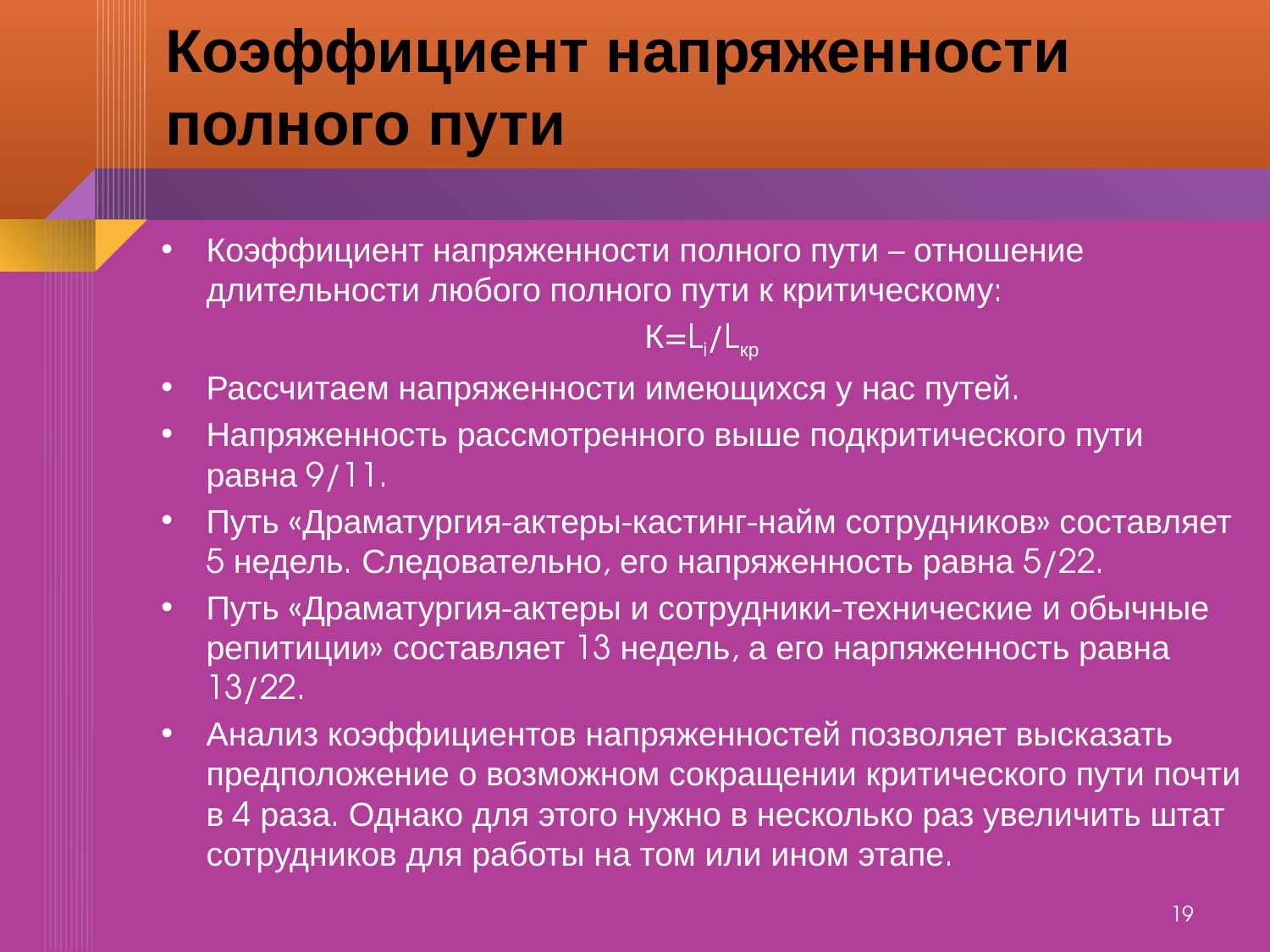

# Коэффициент напряженности полного пути
Коэффициент напряженности полного пути – отношение  длительности любого полного пути к критическому:
К=Li/Lкр
Рассчитаем напряженности имеющихся у нас путей.
Напряженность рассмотренного выше подкритического пути равна 9/11.
Путь «Драматургия-актеры-кастинг-найм сотрудников» составляет 5 недель. Следовательно, его напряженность равна 5/22.
Путь «Драматургия-актеры и сотрудники-технические и обычные репитиции» составляет 13 недель, а его нарпяженность равна 13/22.
Анализ коэффициентов напряженностей позволяет высказать предположение о возможном сокращении критического пути почти в 4 раза. Однако для этого нужно в несколько раз увеличить штат сотрудников для работы на том или ином этапе.

19